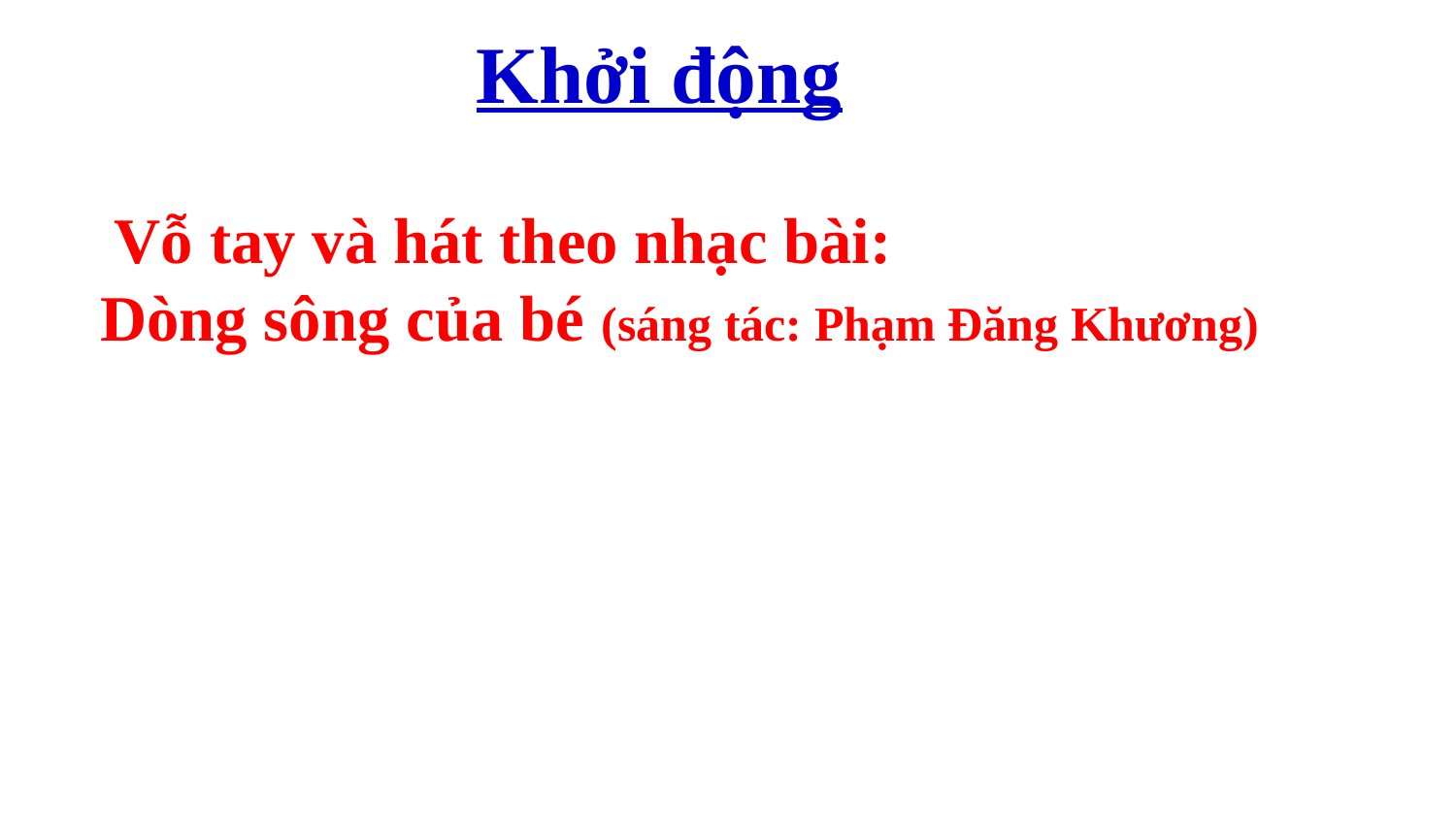

Khởi động
 Vỗ tay và hát theo nhạc bài:
Dòng sông của bé (sáng tác: Phạm Đăng Khương)